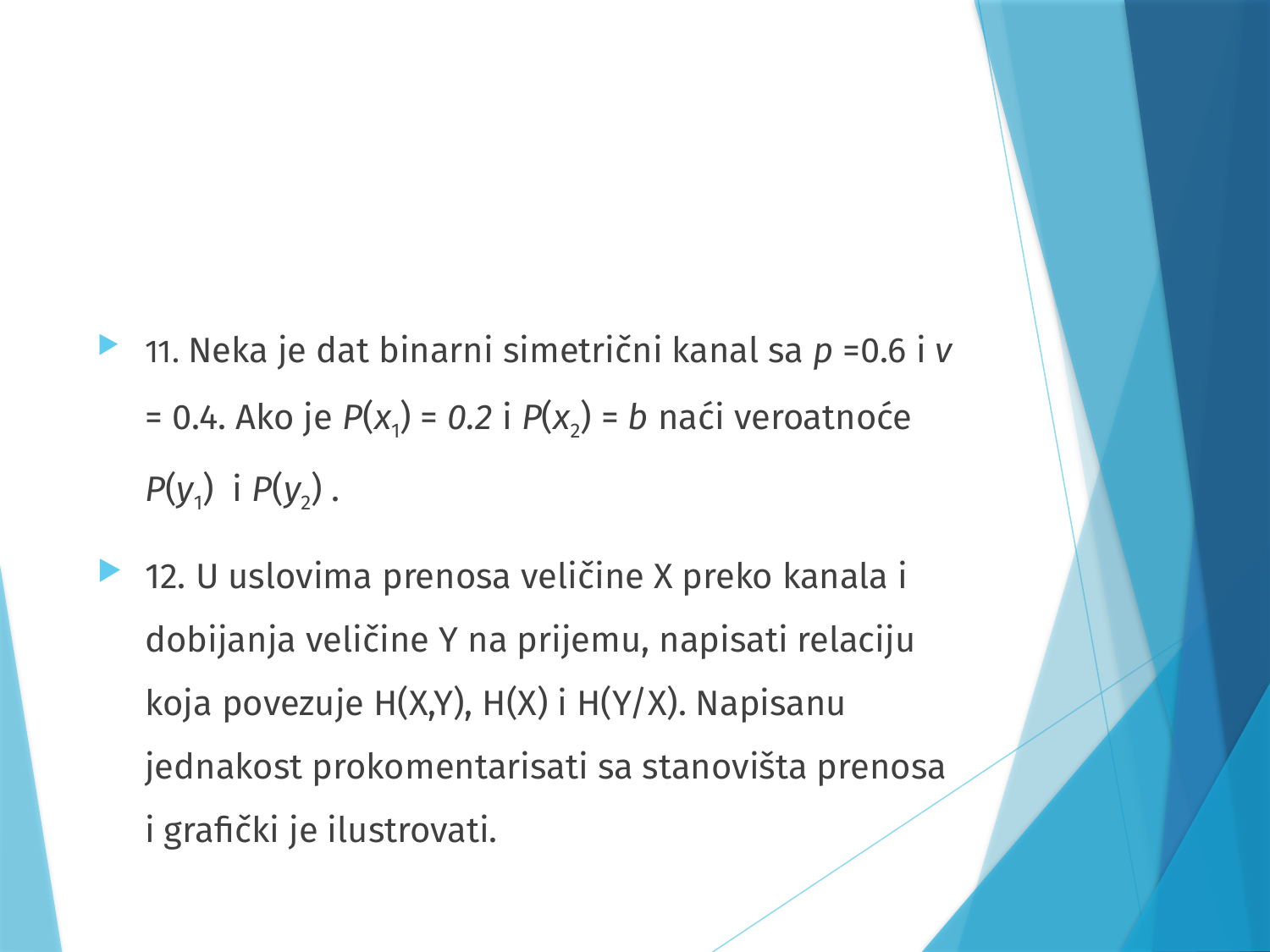

#
11. Neka je dat binarni simetrični kanal sa p =0.6 i v = 0.4. Ako je P(x1) = 0.2 i P(x2) = b naći veroatnoće P(y1)  i P(y2) .
12. U uslovima prenosa veličine X preko kanala i dobijanja veličine Y na prijemu, napisati relaciju koja povezuje H(X,Y), H(X) i H(Y/X). Napisanu jednakost prokomentarisati sa stanovišta prenosa i grafički je ilustrovati.